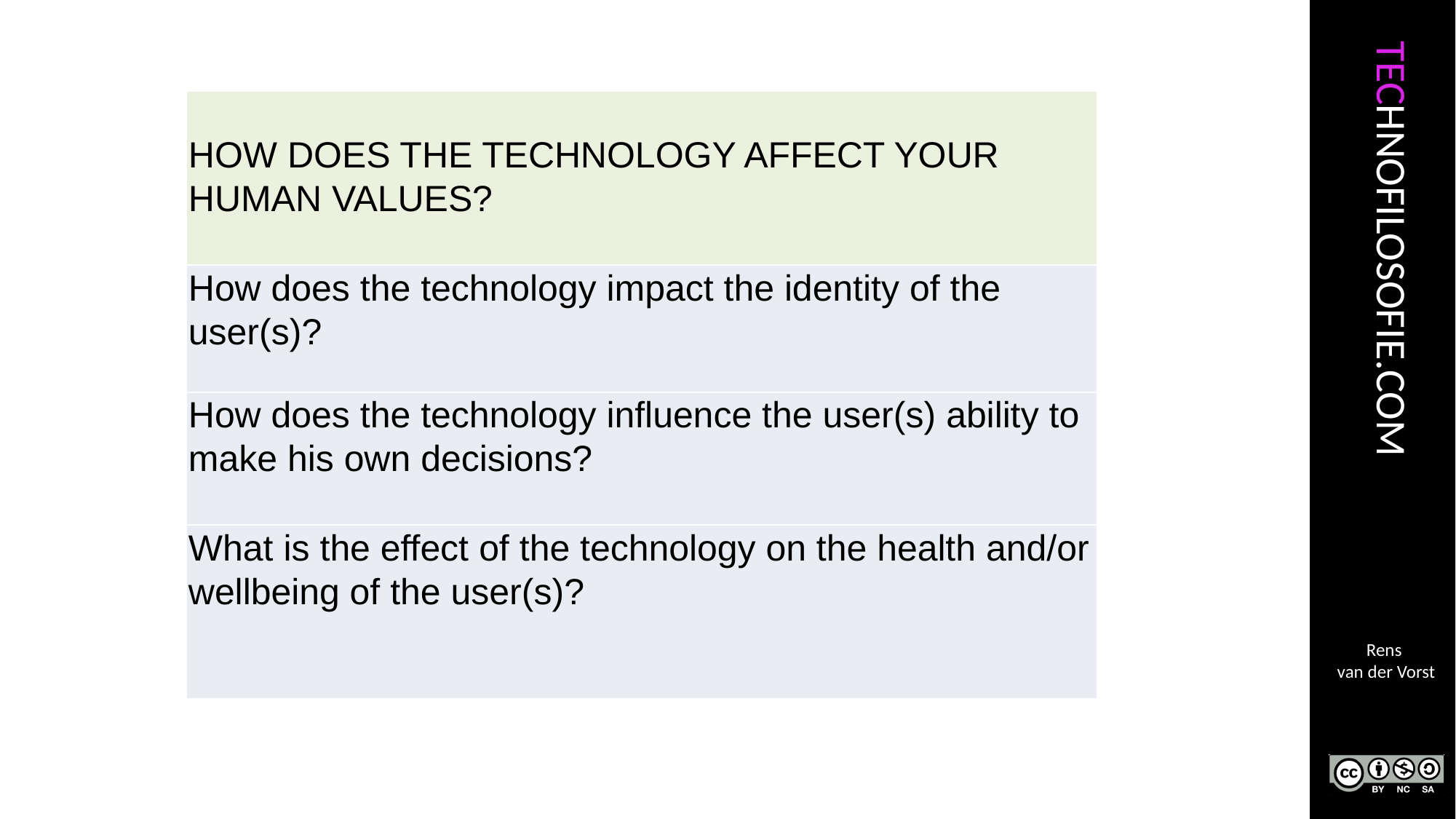

| HOW DOES THE TECHNOLOGY AFFECT YOUR HUMAN VALUES? |
| --- |
| How does the technology impact the identity of the user(s)? |
| How does the technology influence the user(s) ability to make his own decisions? |
| What is the effect of the technology on the health and/or wellbeing of the user(s)? |